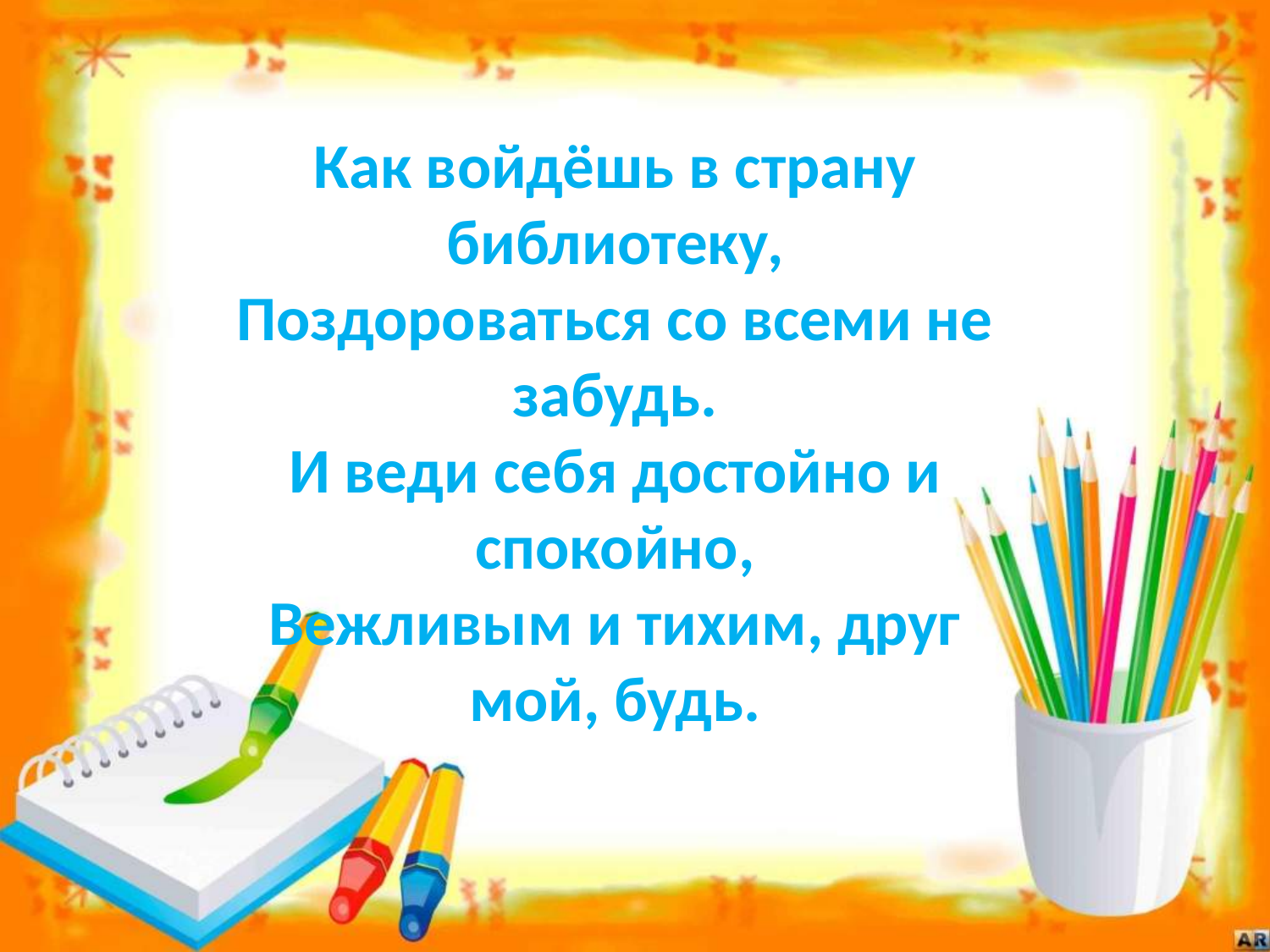

Как войдёшь в страну библиотеку,
Поздороваться со всеми не забудь.
И веди себя достойно и спокойно,
Вежливым и тихим, друг мой, будь.